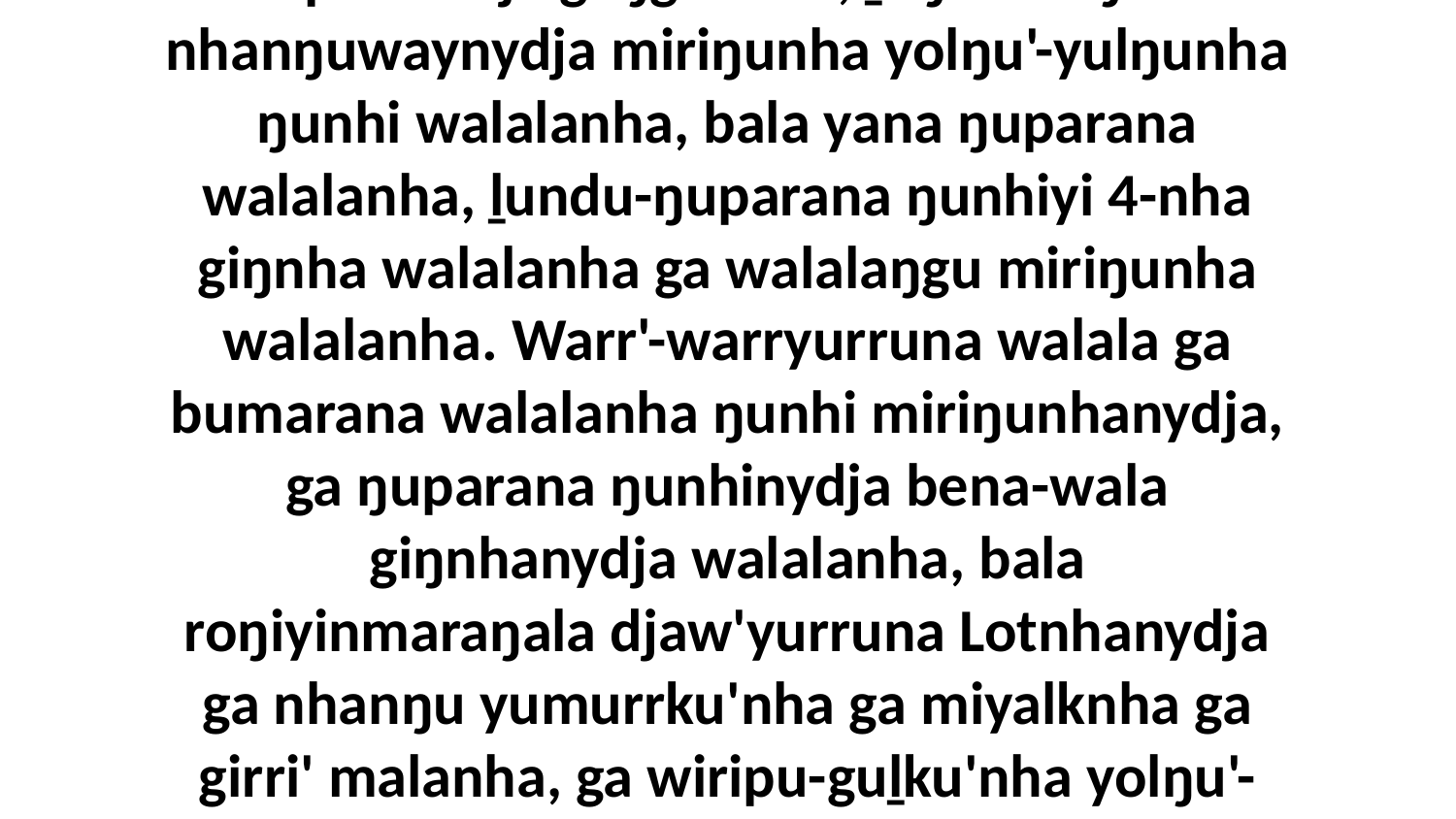

13-16 Yurru waŋganydja nhanŋu Lotku djämamirri winya'yurruna, bala waṉḏina ga ḻakaraŋala Yipuramguna. Dhunupa ŋayi Yipuramdja gaŋgathina, ḻuŋ'maraŋala nhanŋuwaynydja miriŋunha yolŋu'-yulŋunha ŋunhi walalanha, bala yana ŋuparana walalanha, ḻundu-ŋuparana ŋunhiyi 4-nha giŋnha walalanha ga walalaŋgu miriŋunha walalanha. Warr'-warryurruna walala ga bumarana walalanha ŋunhi miriŋunhanydja, ga ŋuparana ŋunhinydja bena-wala giŋnhanydja walalanha, bala roŋiyinmaraŋala djaw'yurruna Lotnhanydja ga nhanŋu yumurrku'nha ga miyalknha ga girri' malanha, ga wiripu-guḻku'nha yolŋu'-yulŋunha ḏapṯapmaranhawuynha walalanha ŋunhi.Milkitjitikthu goŋmirriyaŋalana Yipuramnha14:17-24 (Melchizedek blessed Abram)